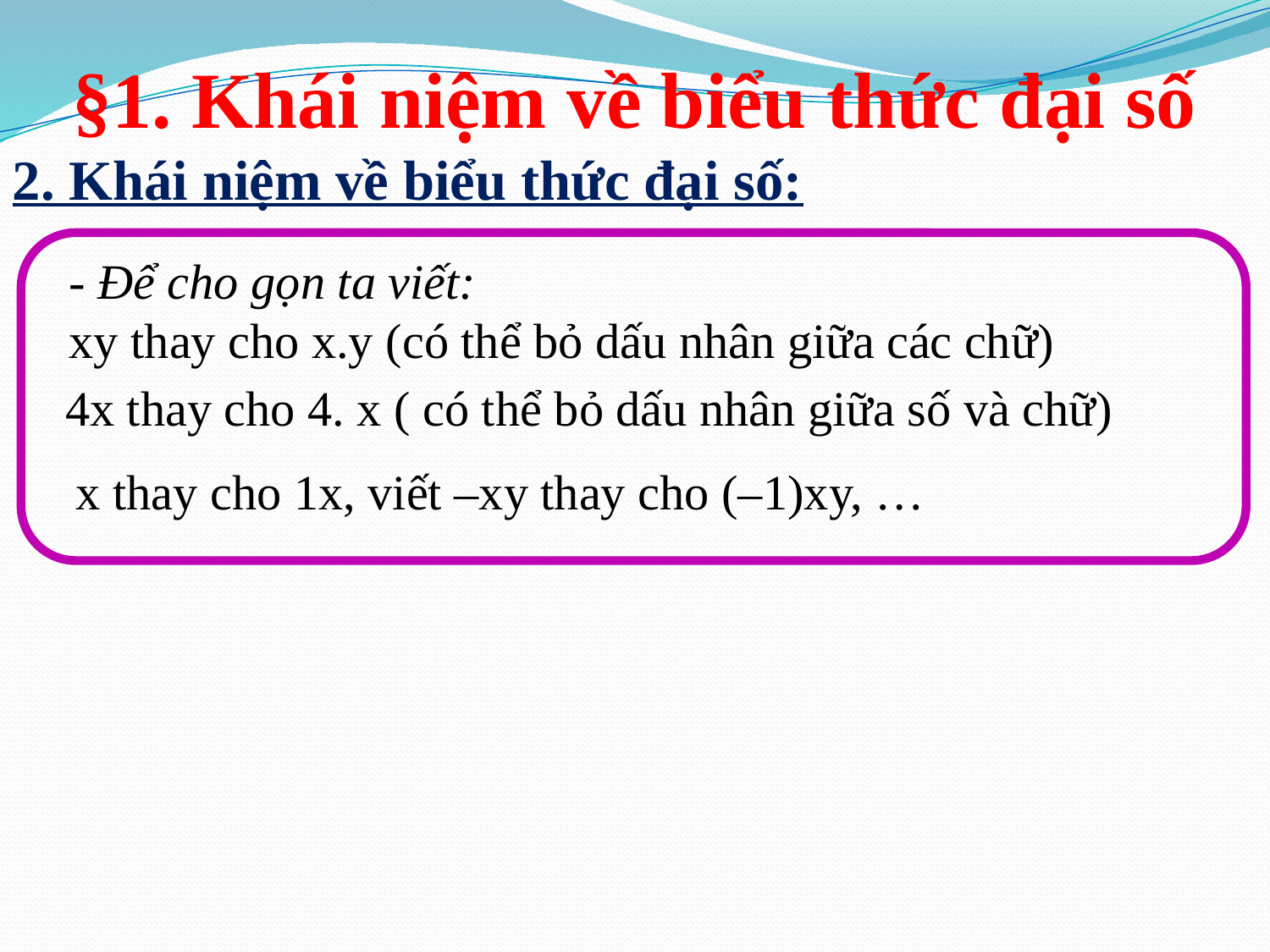

§1. Khái niệm về biểu thức đại số
2. Khái niệm về biểu thức đại số:

- Để cho gọn ta viết:
xy thay cho x.y (có thể bỏ dấu nhân giữa các chữ)
4x thay cho 4. x ( có thể bỏ dấu nhân giữa số và chữ)
x thay cho 1x, viết –xy thay cho (–1)xy, …